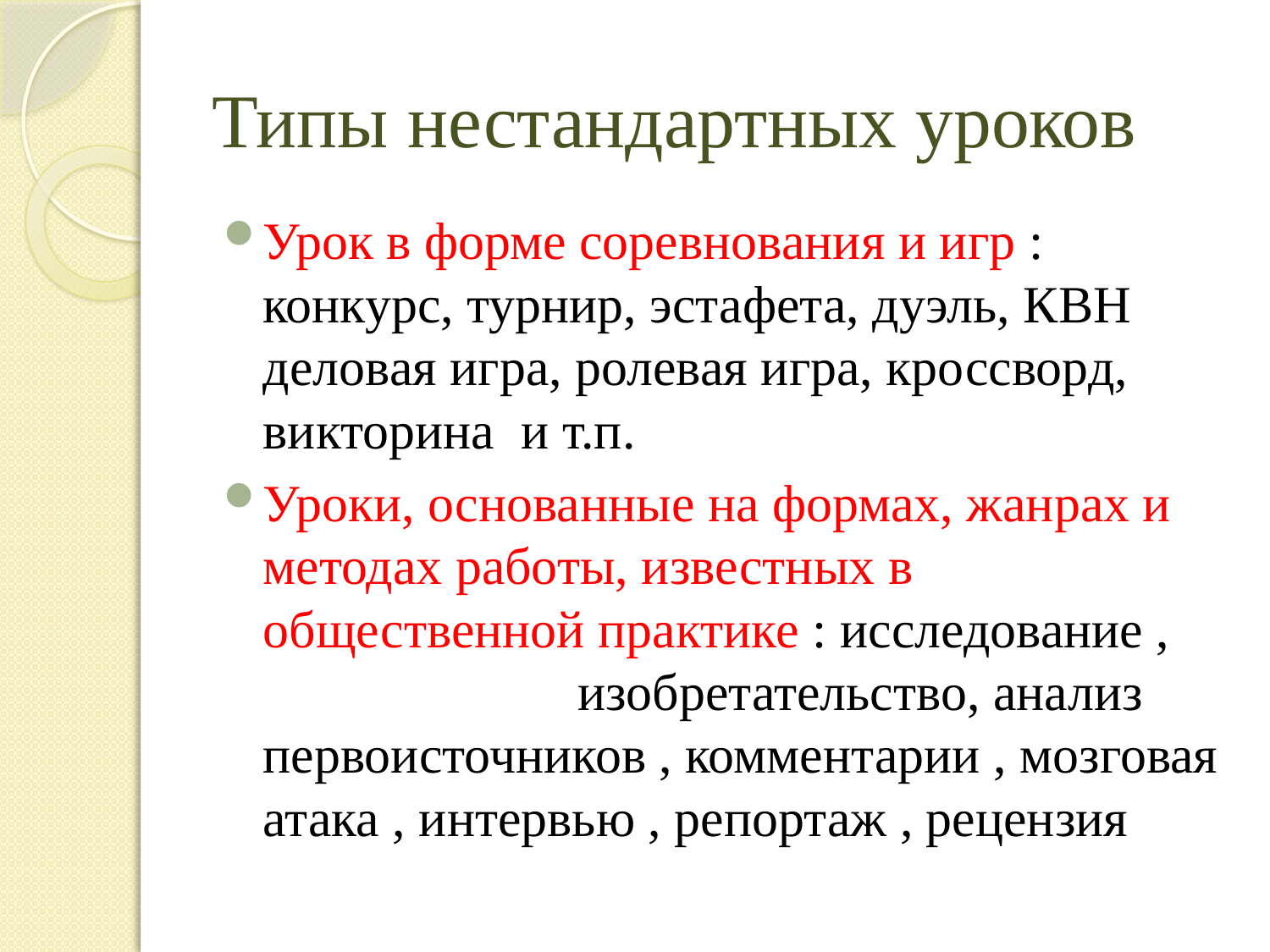

# Типы нестандартных уроков
Урок в форме соревнования и игр : конкурс, турнир, эстафета, дуэль, КВН деловая игра, ролевая игра, кроссворд, викторина  и т.п.
Уроки, основанные на формах, жанрах и методах работы, известных в общественной практике : исследование ,                             изобретательство, анализ первоисточников , комментарии , мозговая атака , интервью , репортаж , рецензия